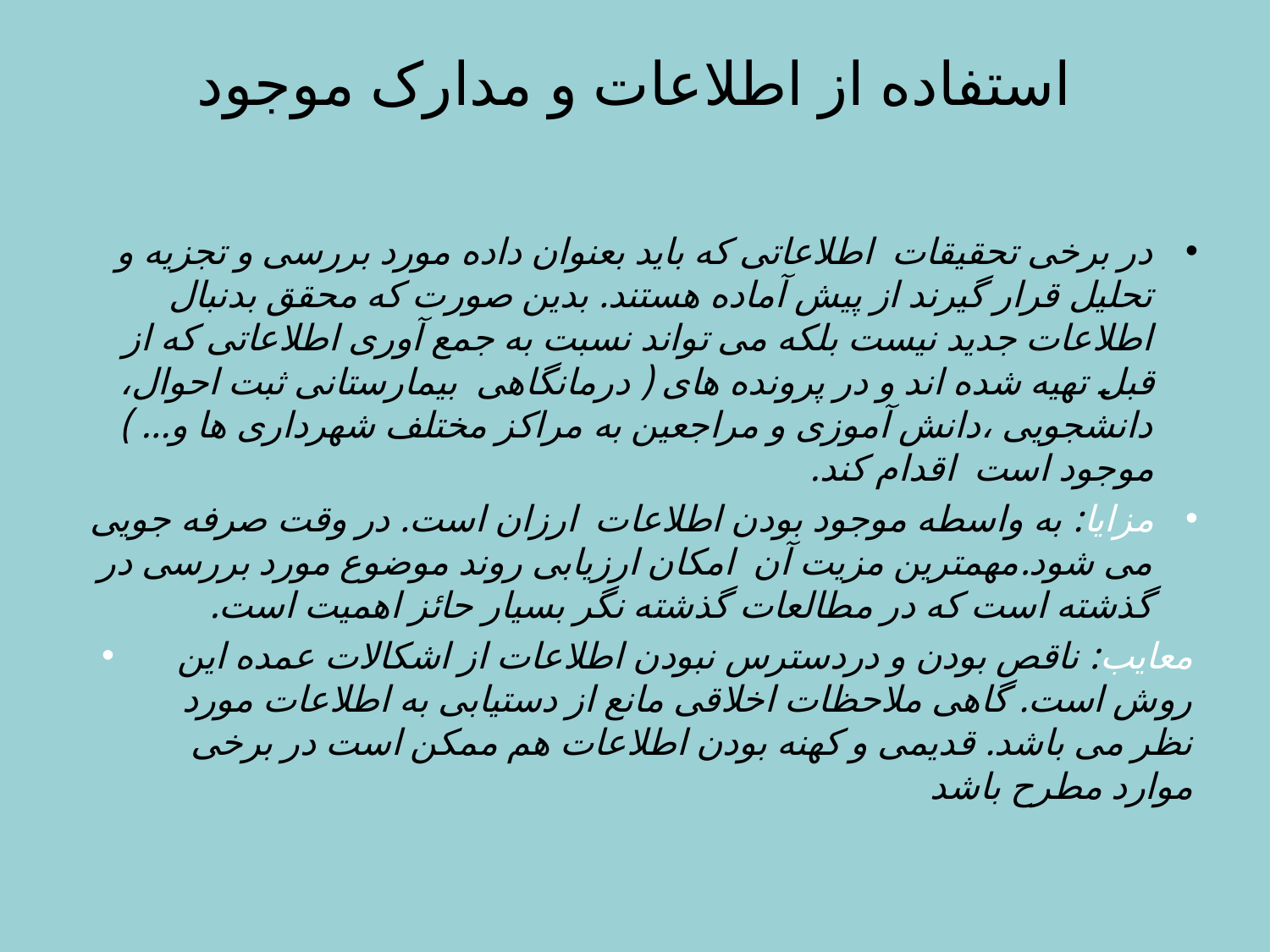

# استفاده از اطلاعات و مدارک موجود
در برخی تحقیقات  اطلاعاتی که باید بعنوان داده مورد بررسی و تجزیه و تحلیل قرار گیرند از پیش آماده هستند. بدین صورت که محقق بدنبال اطلاعات جدید نیست بلکه می تواند نسبت به جمع آوری اطلاعاتی که از قبل تهیه شده اند و در پرونده های ( درمانگاهی  بیمارستانی ثبت احوال، دانشجویی ،دانش آموزی و مراجعین به مراکز مختلف شهرداری ها و… ) موجود است  اقدام کند.
مزایا: به واسطه موجود بودن اطلاعات  ارزان است. در وقت صرفه جویی می شود.مهمترین مزیت آن  امکان ارزیابی روند موضوع مورد بررسی در گذشته است که در مطالعات گذشته نگر بسیار حائز اهمیت است.
معایب: ناقص بودن و دردسترس نبودن اطلاعات از اشکالات عمده این روش است. گاهی ملاحظات اخلاقی مانع از دستیابی به اطلاعات مورد نظر می باشد. قدیمی و کهنه بودن اطلاعات هم ممکن است در برخی موارد مطرح باشد